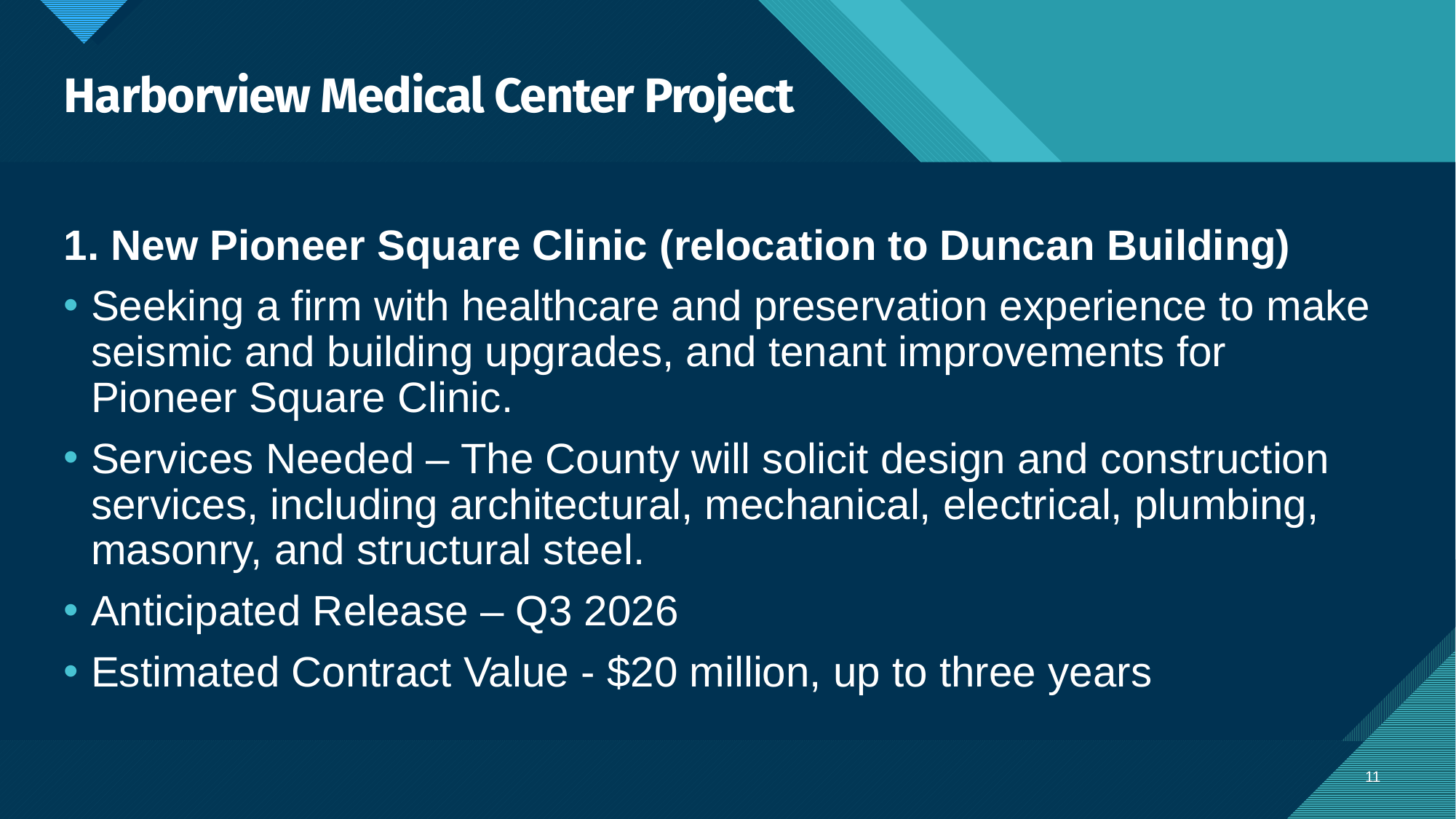

# Harborview Medical Center Project
1. New Pioneer Square Clinic (relocation to Duncan Building)
Seeking a firm with healthcare and preservation experience to make seismic and building upgrades, and tenant improvements for Pioneer Square Clinic.
Services Needed – The County will solicit design and construction services, including architectural, mechanical, electrical, plumbing, masonry, and structural steel.
Anticipated Release – Q3 2026
Estimated Contract Value - $20 million, up to three years
11